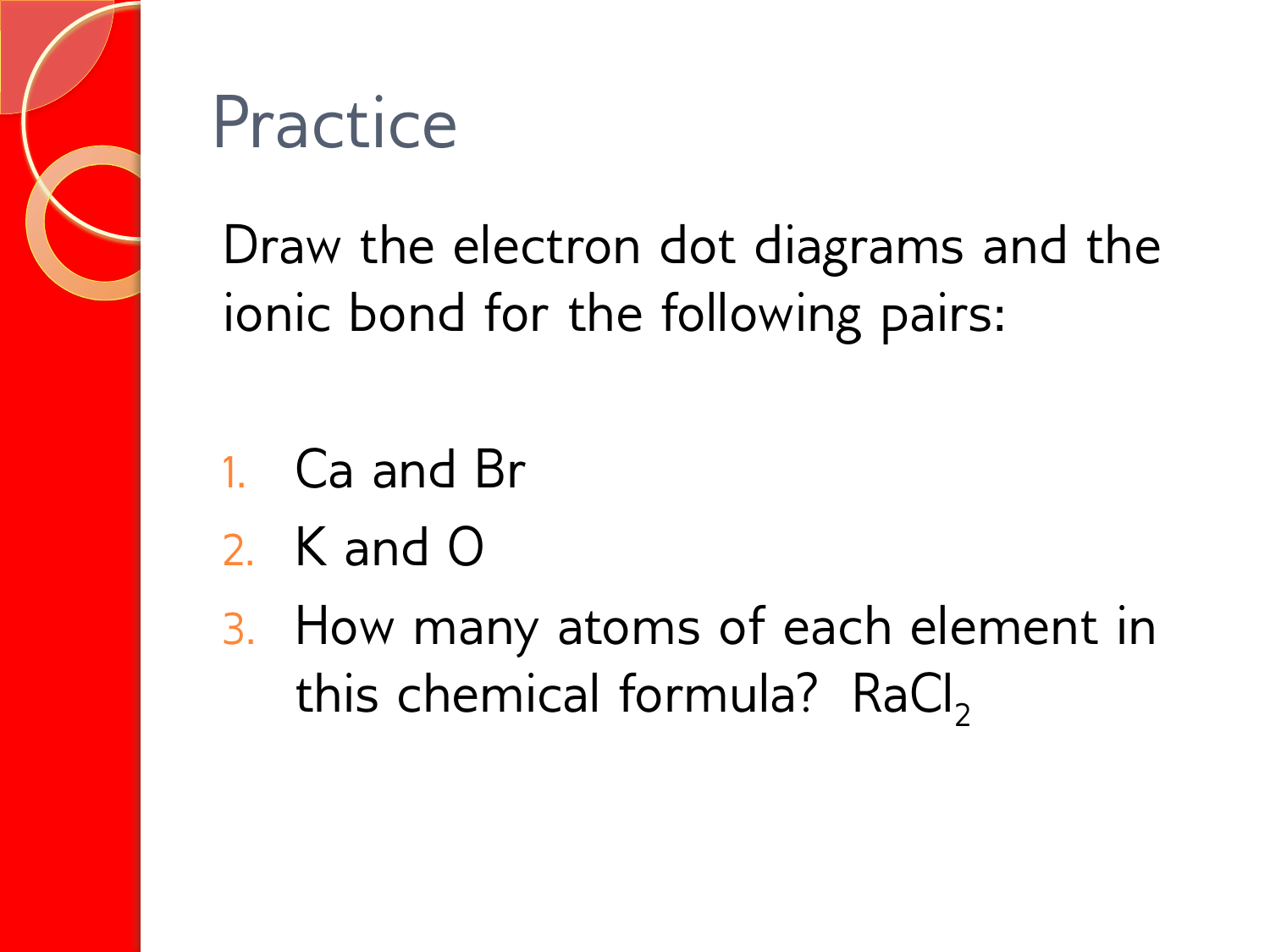

# Practice
Draw the electron dot diagrams and the ionic bond for the following pairs:

Ca and Br
K and O
How many atoms of each element in this chemical formula?  RaCl2